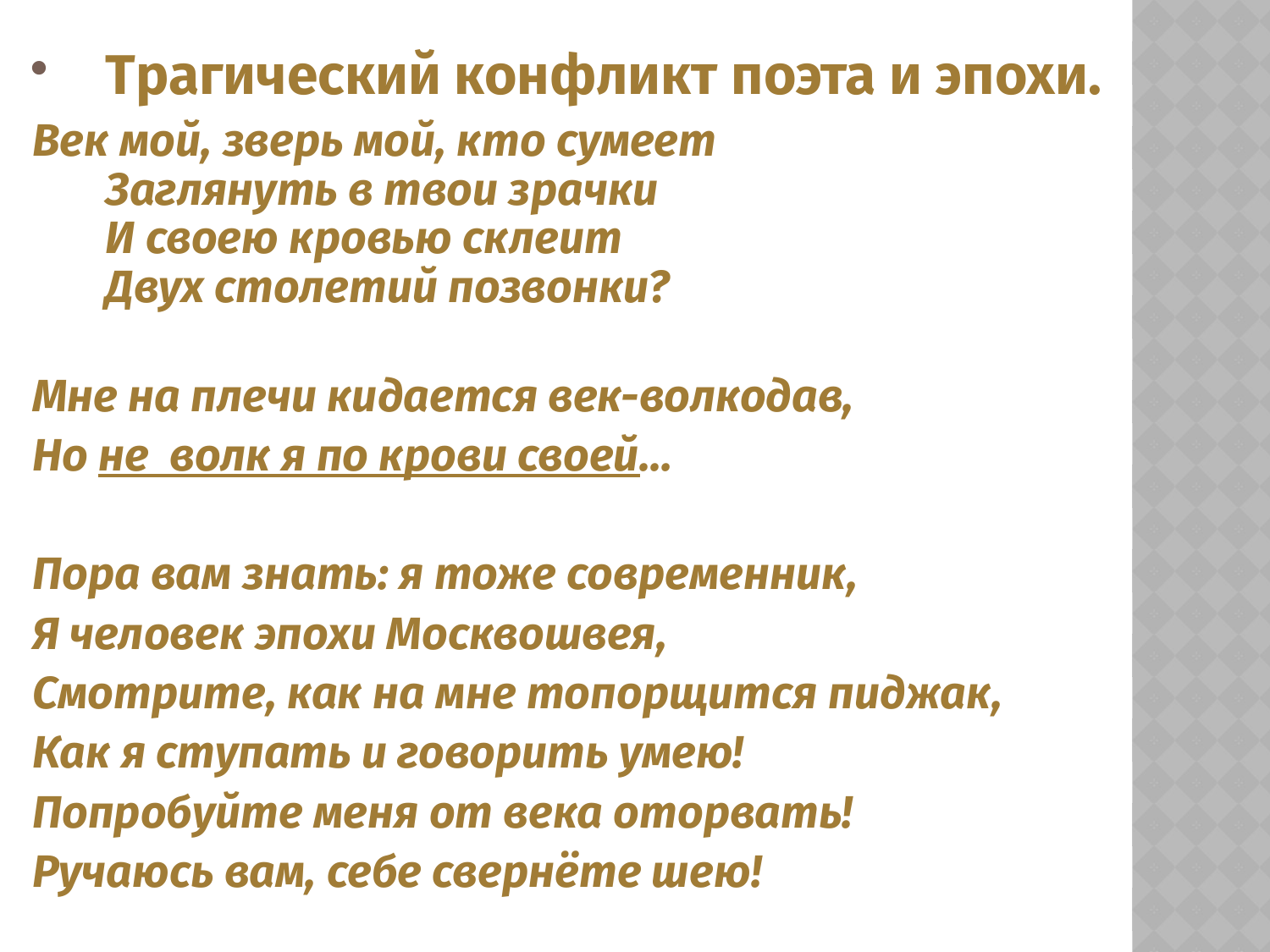

Трагический конфликт поэта и эпохи.
Век мой, зверь мой, кто сумеет
Заглянуть в твои зрачки
И своею кровью склеит
Двух столетий позвонки?
Мне на плечи кидается век-волкодав,
Но не  волк я по крови своей…

Пора вам знать: я тоже современник,
Я человек эпохи Москвошвея,
Смотрите, как на мне топорщится пиджак,
Как я ступать и говорить умею!
Попробуйте меня от века оторвать!
Ручаюсь вам, себе свернёте шею!